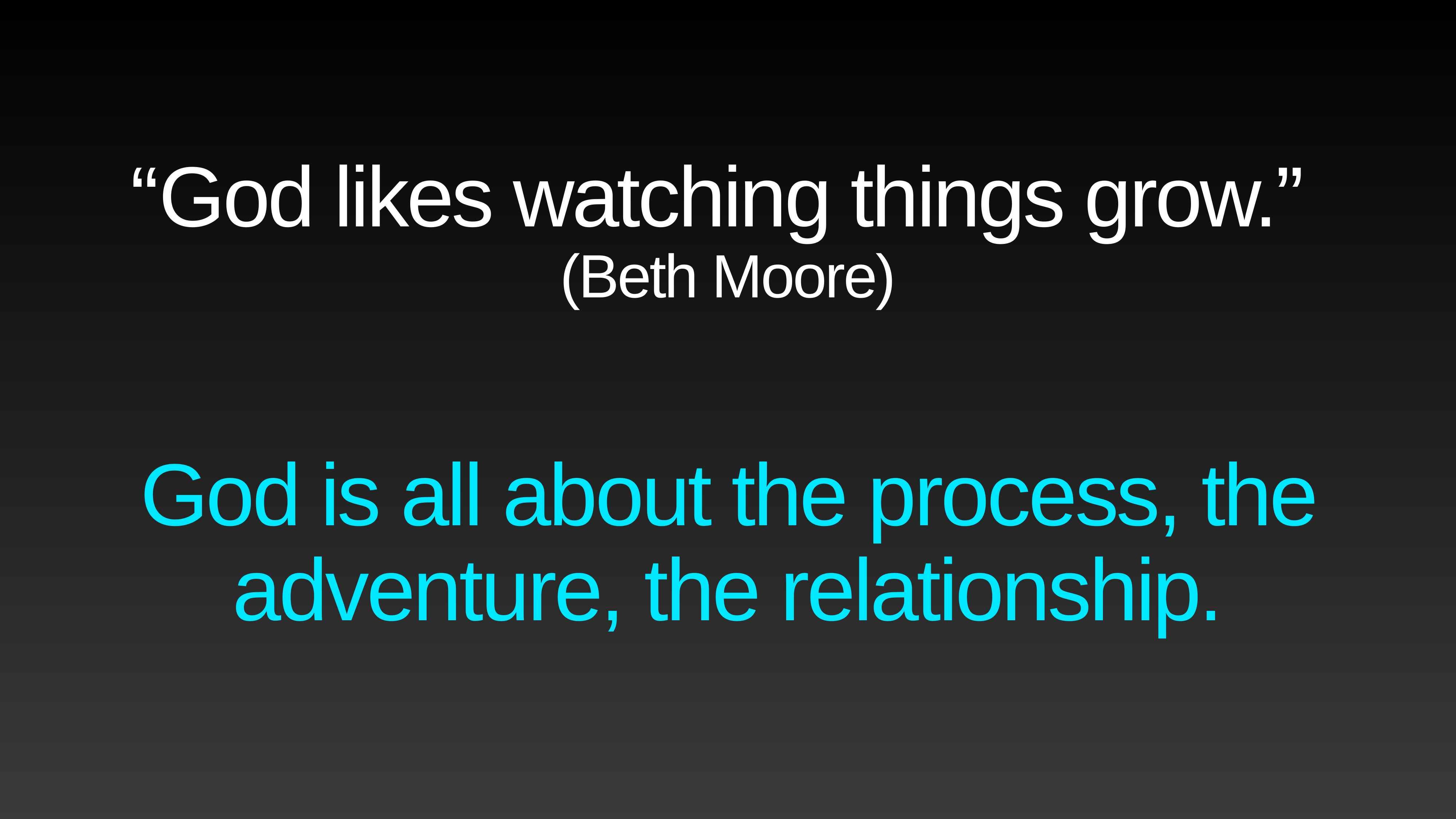

# “God likes watching things grow.”
(Beth Moore)
God is all about the process, the adventure, the relationship.